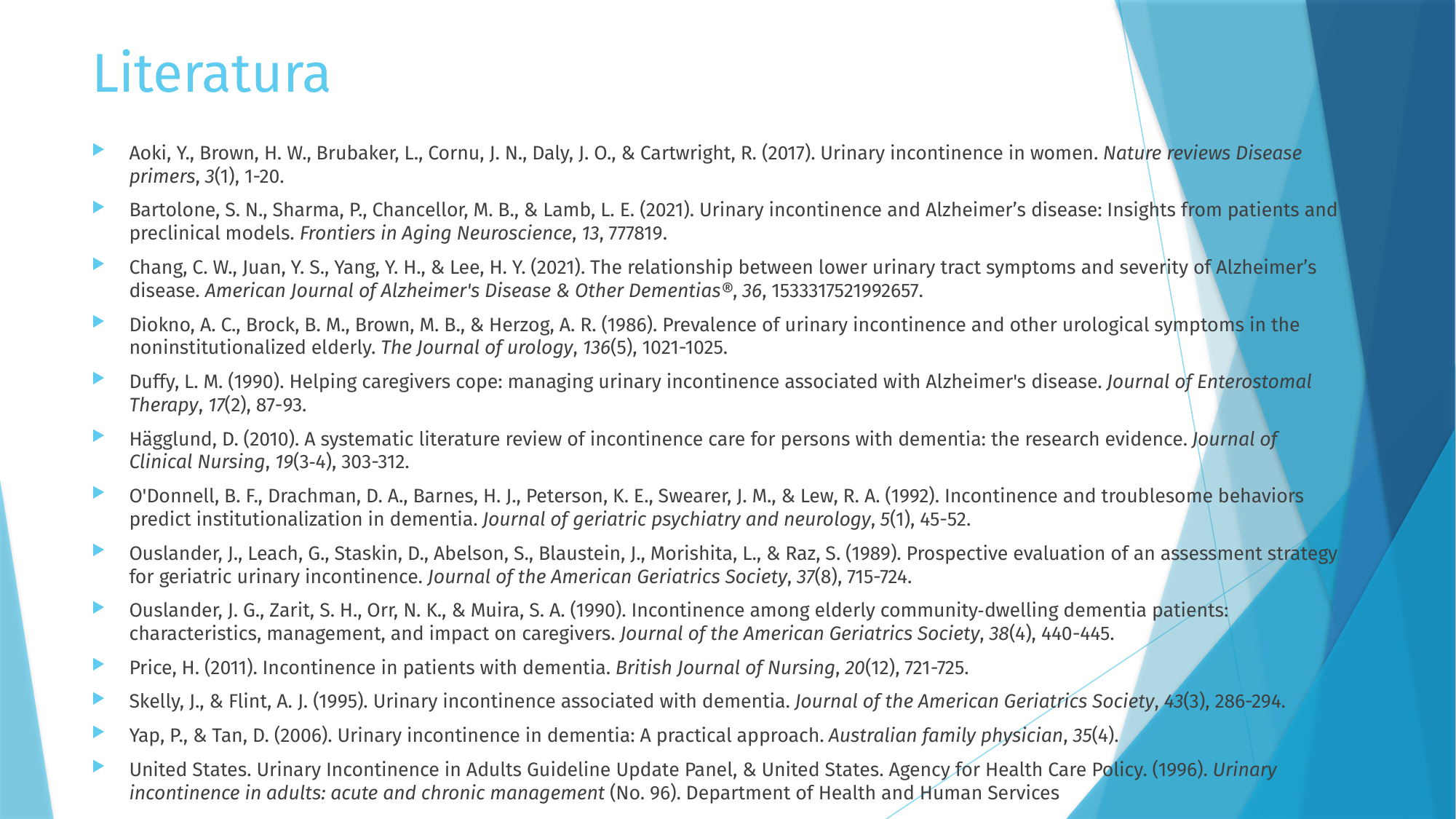

# Literatura

Aoki, Y., Brown, H. W., Brubaker, L., Cornu, J. N., Daly, J. O., & Cartwright, R. (2017). Urinary incontinence in women. Nature reviews Disease primers, 3(1), 1-20.
Bartolone, S. N., Sharma, P., Chancellor, M. B., & Lamb, L. E. (2021). Urinary incontinence and Alzheimer’s disease: Insights from patients and preclinical models. Frontiers in Aging Neuroscience, 13, 777819.
Chang, C. W., Juan, Y. S., Yang, Y. H., & Lee, H. Y. (2021). The relationship between lower urinary tract symptoms and severity of Alzheimer’s disease. American Journal of Alzheimer's Disease & Other Dementias®, 36, 1533317521992657.
Diokno, A. C., Brock, B. M., Brown, M. B., & Herzog, A. R. (1986). Prevalence of urinary incontinence and other urological symptoms in the noninstitutionalized elderly. The Journal of urology, 136(5), 1021-1025.
Duffy, L. M. (1990). Helping caregivers cope: managing urinary incontinence associated with Alzheimer's disease. Journal of Enterostomal Therapy, 17(2), 87-93.
Hägglund, D. (2010). A systematic literature review of incontinence care for persons with dementia: the research evidence. Journal of Clinical Nursing, 19(3‐4), 303-312.
O'Donnell, B. F., Drachman, D. A., Barnes, H. J., Peterson, K. E., Swearer, J. M., & Lew, R. A. (1992). Incontinence and troublesome behaviors predict institutionalization in dementia. Journal of geriatric psychiatry and neurology, 5(1), 45-52.
Ouslander, J., Leach, G., Staskin, D., Abelson, S., Blaustein, J., Morishita, L., & Raz, S. (1989). Prospective evaluation of an assessment strategy for geriatric urinary incontinence. Journal of the American Geriatrics Society, 37(8), 715-724.
Ouslander, J. G., Zarit, S. H., Orr, N. K., & Muira, S. A. (1990). Incontinence among elderly community‐dwelling dementia patients: characteristics, management, and impact on caregivers. Journal of the American Geriatrics Society, 38(4), 440-445.
Price, H. (2011). Incontinence in patients with dementia. British Journal of Nursing, 20(12), 721-725.
Skelly, J., & Flint, A. J. (1995). Urinary incontinence associated with dementia. Journal of the American Geriatrics Society, 43(3), 286-294.
Yap, P., & Tan, D. (2006). Urinary incontinence in dementia: A practical approach. Australian family physician, 35(4).
United States. Urinary Incontinence in Adults Guideline Update Panel, & United States. Agency for Health Care Policy. (1996). Urinary incontinence in adults: acute and chronic management (No. 96). Department of Health and Human Services